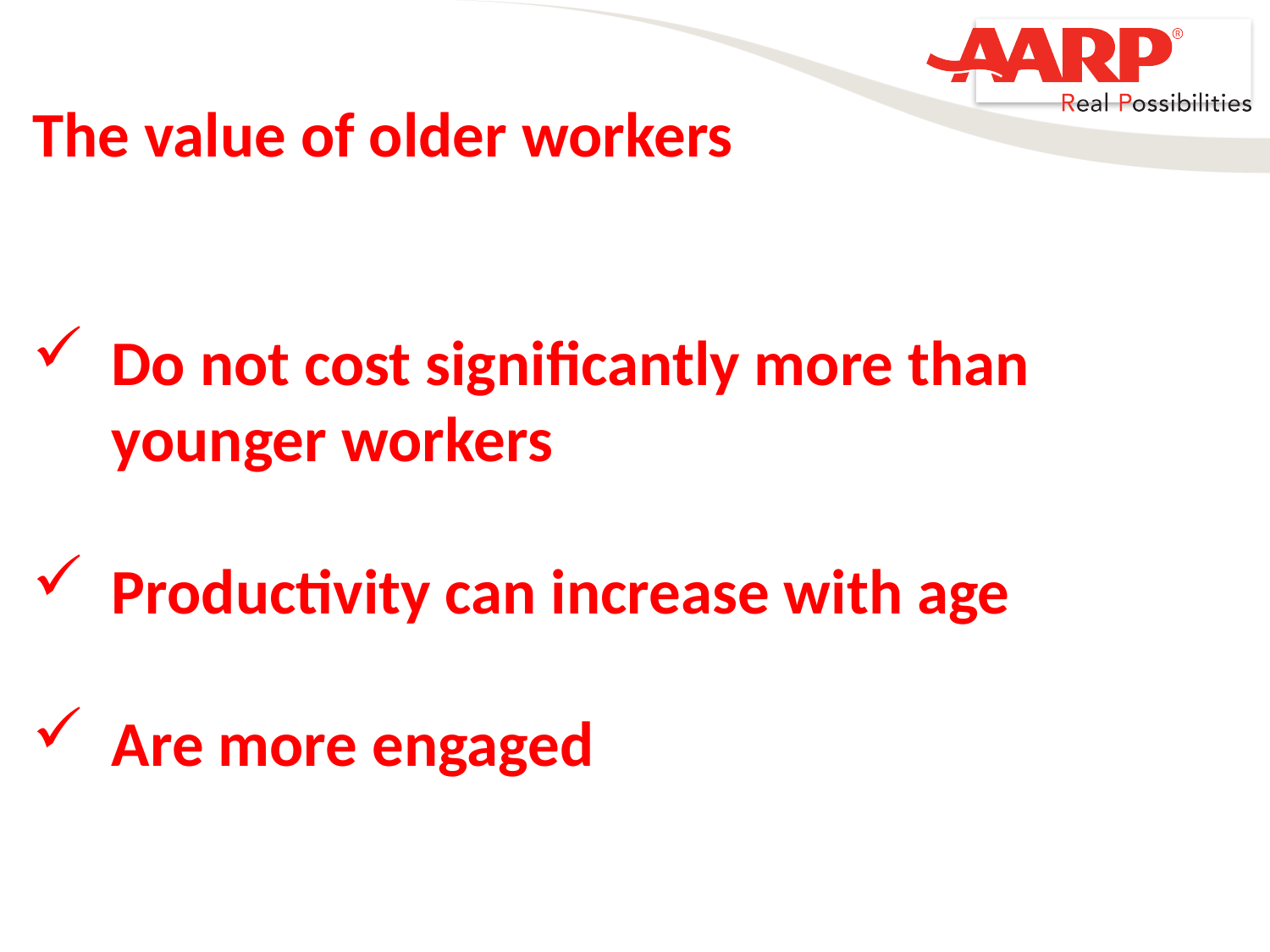

The value of older workers

Do not cost significantly more than younger workers

Productivity can increase with age

Are more engaged